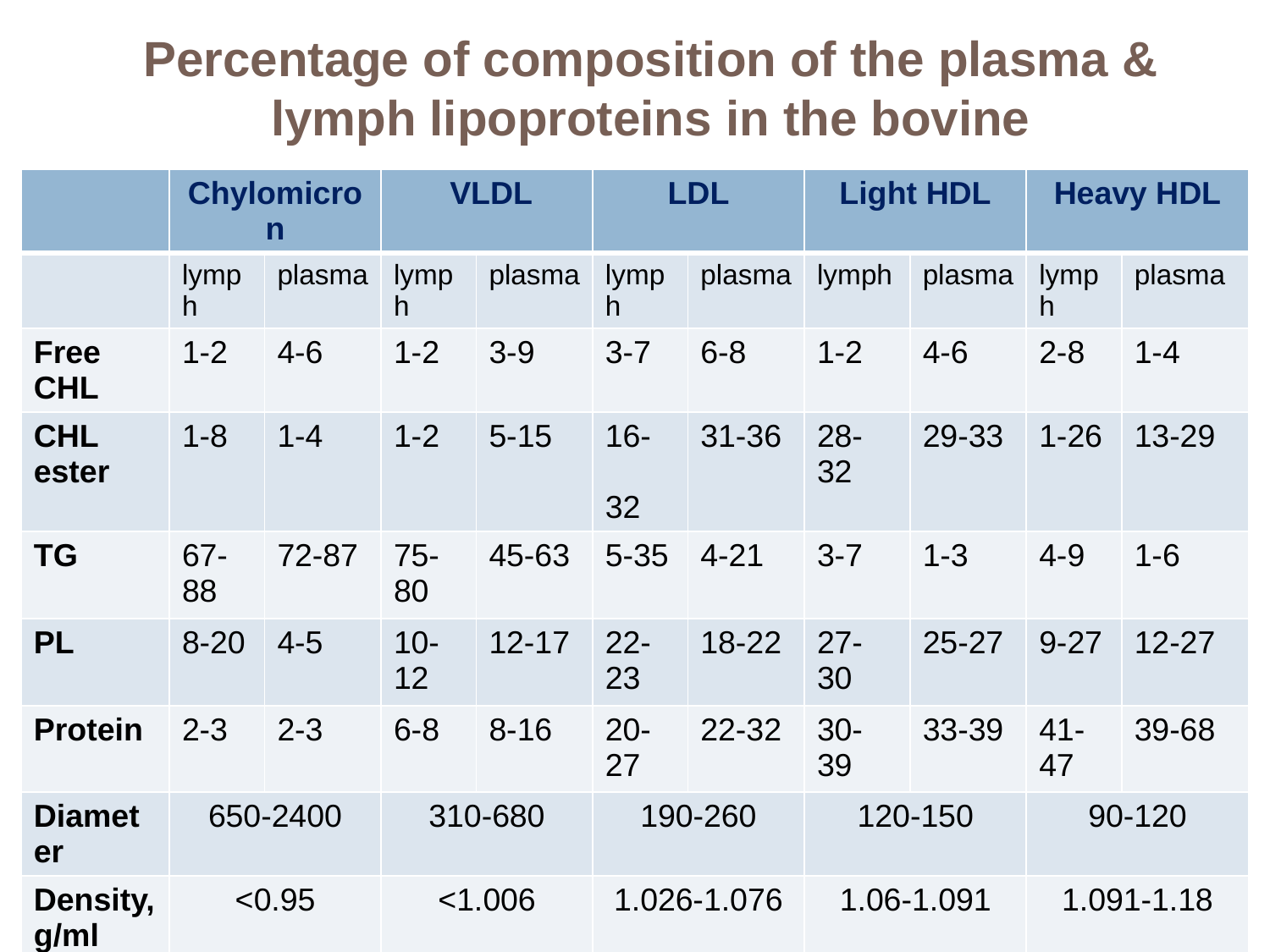

Percentage of composition of the plasma & lymph lipoproteins in the bovine
|  | Chylomicron |  | VLDL |  | LDL |  | Light HDL |  | Heavy HDL |  |
| --- | --- | --- | --- | --- | --- | --- | --- | --- | --- | --- |
|  | lymph | plasma | lymph | plasma | lymph | plasma | lymph | plasma | lymph | plasma |
| Free CHL | 1-2 | 4-6 | 1-2 | 3-9 | 3-7 | 6-8 | 1-2 | 4-6 | 2-8 | 1-4 |
| CHL ester | 1-8 | 1-4 | 1-2 | 5-15 | 16- 32 | 31-36 | 28-32 | 29-33 | 1-26 | 13-29 |
| TG | 67-88 | 72-87 | 75-80 | 45-63 | 5-35 | 4-21 | 3-7 | 1-3 | 4-9 | 1-6 |
| PL | 8-20 | 4-5 | 10-12 | 12-17 | 22-23 | 18-22 | 27-30 | 25-27 | 9-27 | 12-27 |
| Protein | 2-3 | 2-3 | 6-8 | 8-16 | 20-27 | 22-32 | 30-39 | 33-39 | 41-47 | 39-68 |
| Diameter | 650-2400 |  | 310-680 |  | 190-260 |  | 120-150 |  | 90-120 |  |
| Density, g/ml | <0.95 |  | <1.006 |  | 1.026-1.076 |  | 1.06-1.091 |  | 1.091-1.18 |  |